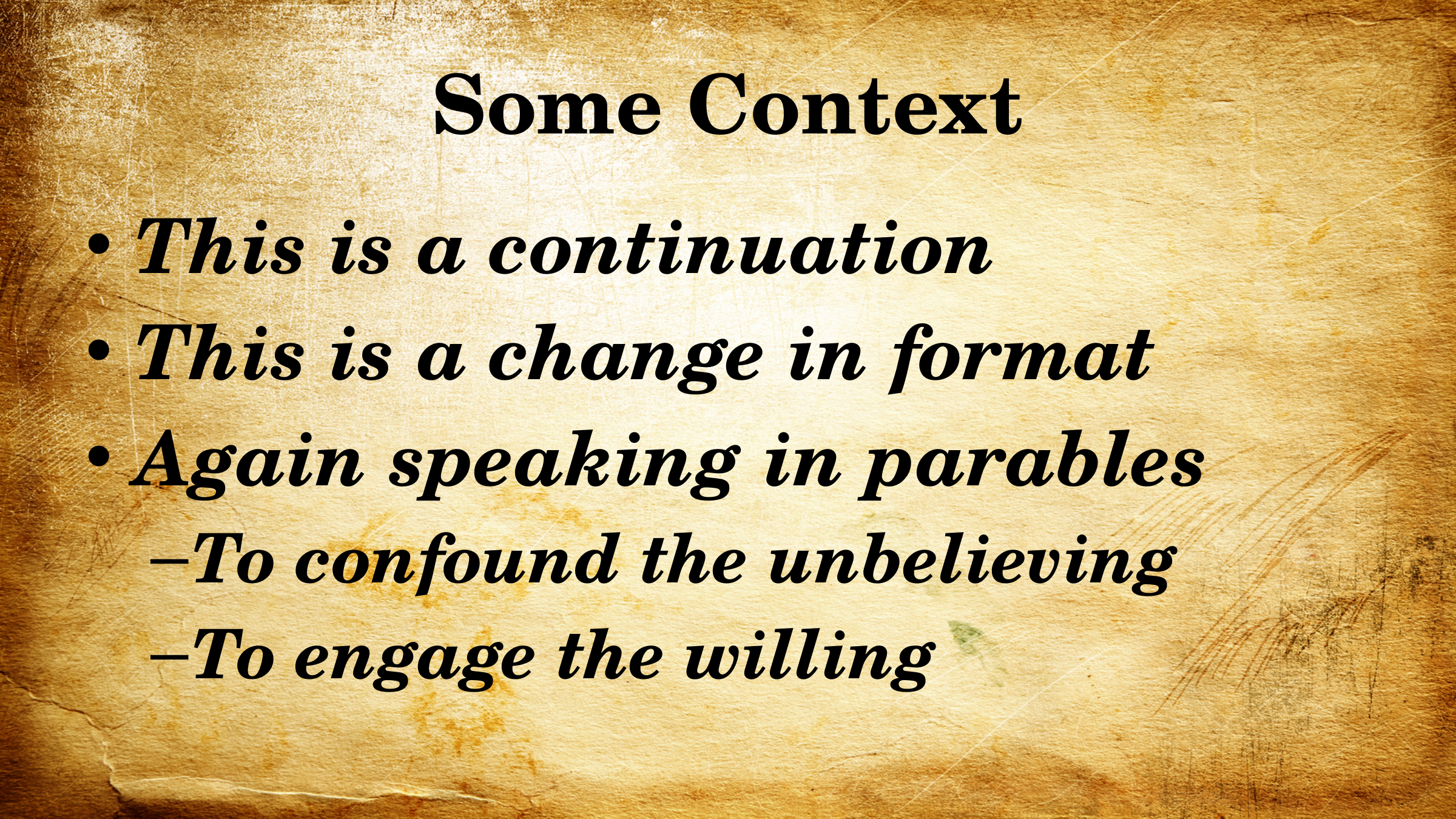

# Some Context
This is a continuation
This is a change in format
Again speaking in parables
To confound the unbelieving
To engage the willing